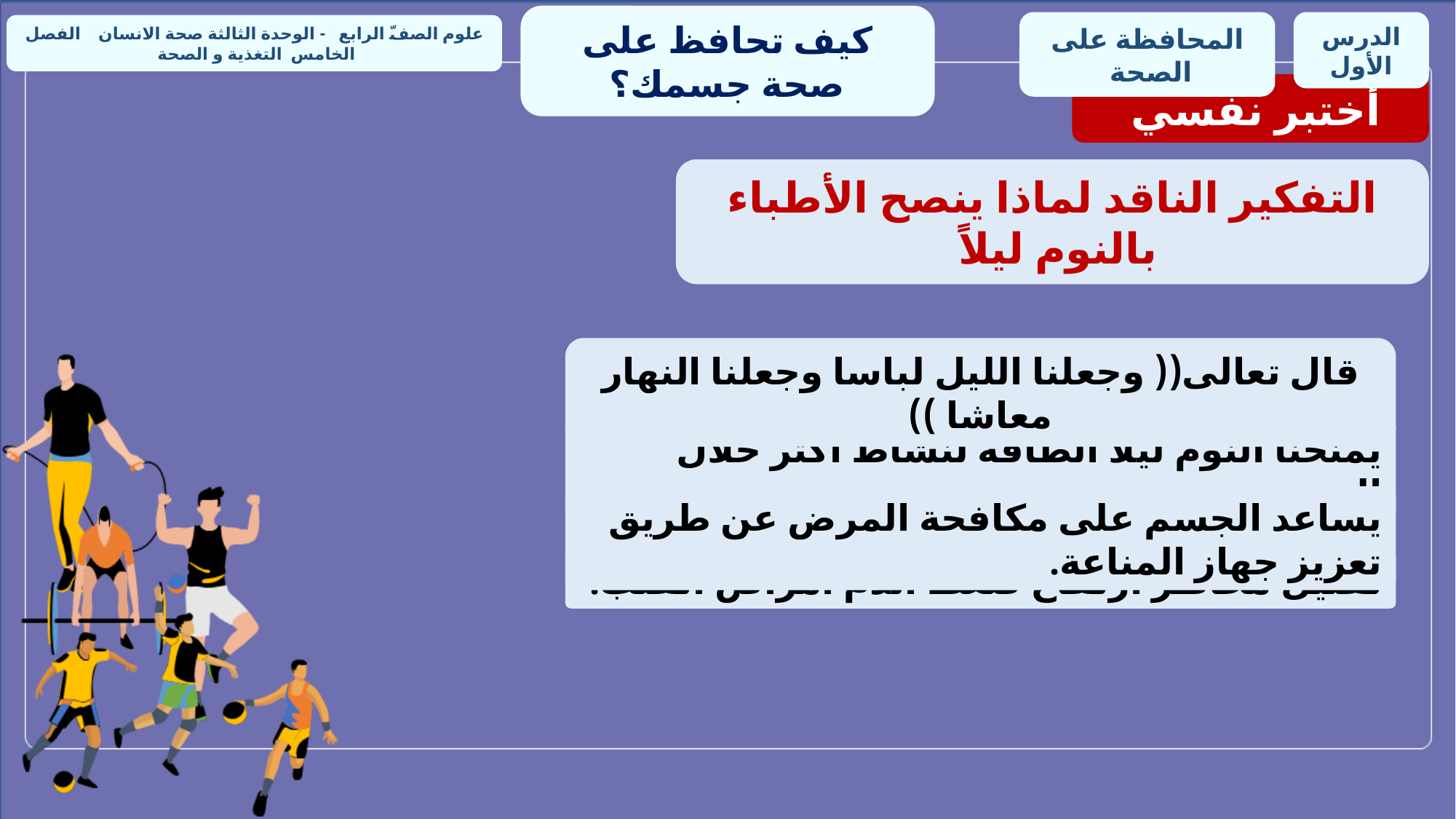

كيف تحافظ على صحة جسمك؟
المحافظة على الصحة
الدرس الأول
علوم الصفّ الرابع   - الوحدة الثالثة صحة الانسان    الفصل الخامس  التغذية و الصحة
أختبر نفسي
التفكير الناقد لماذا ينصح الأطباء بالنوم ليلاً
قال تعالى(( وجعلنا الليل لباسا وجعلنا النهار معاشا ))
يمنحنا النوم ليلاً الطاقة لنشاط أكثر خلال اليوم.
يساعد الجسم على مكافحة المرض عن طريق تعزيز جهاز المناعة.
تقليل مخاطر ارتفاع ضغط الدم أمراض القلب.